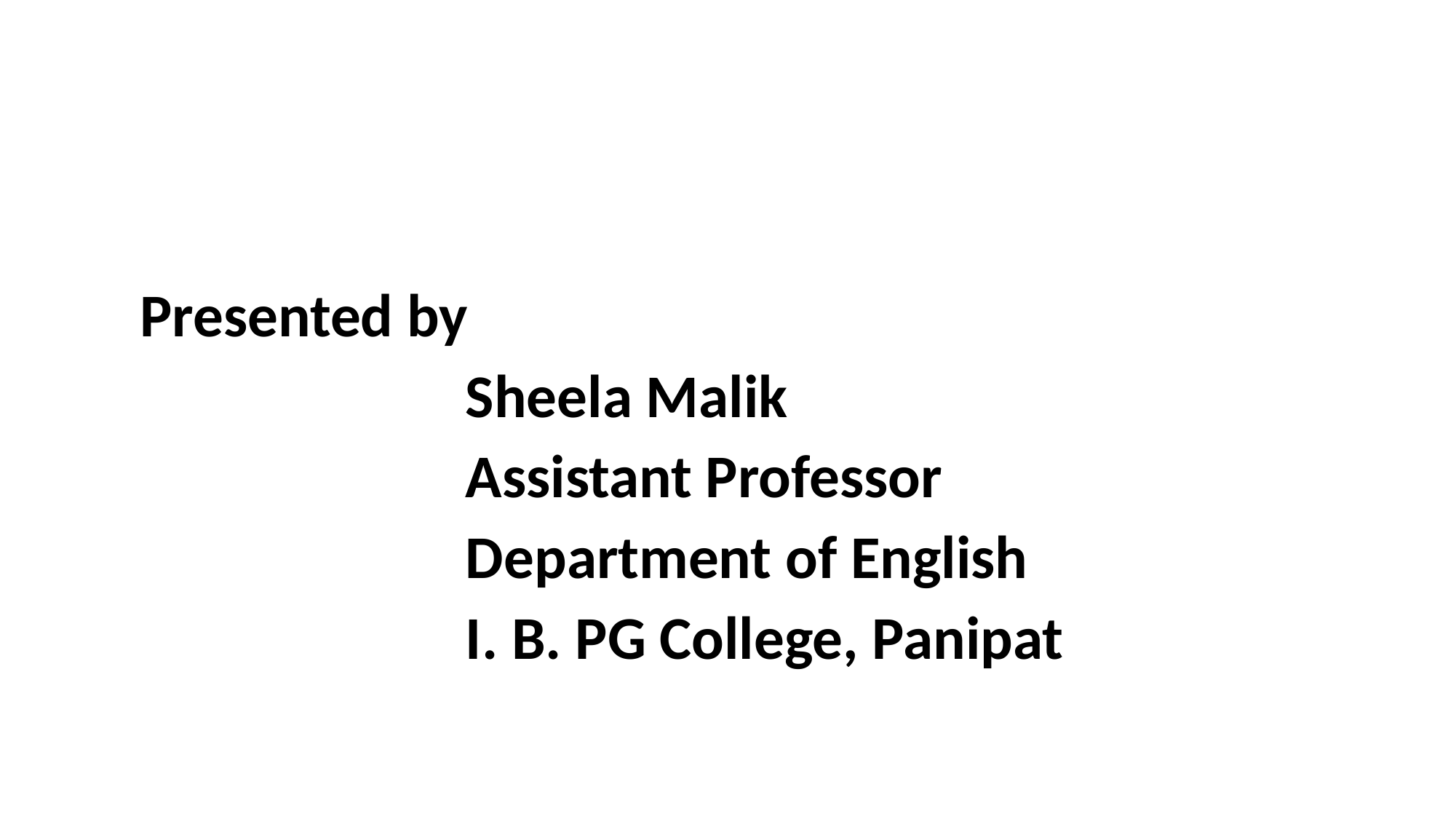

#

   Presented by
                          Sheela Malik
                          Assistant Professor
                          Department of English
                          I. B. PG College, Panipat